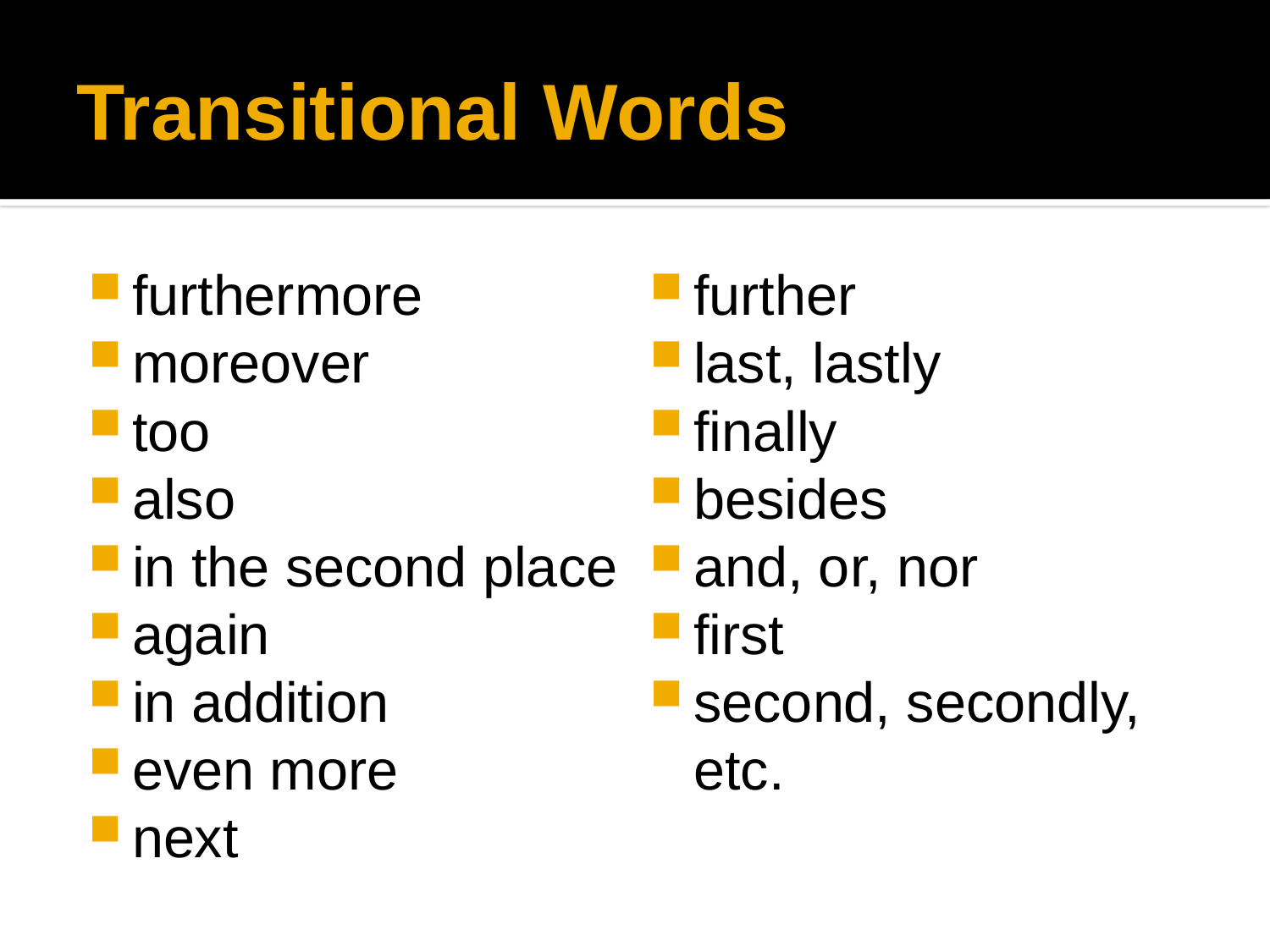

# Transitional Words
furthermore
moreover
too
also
in the second place
again
in addition
even more
next
further
last, lastly
finally
besides
and, or, nor
first
second, secondly, etc.